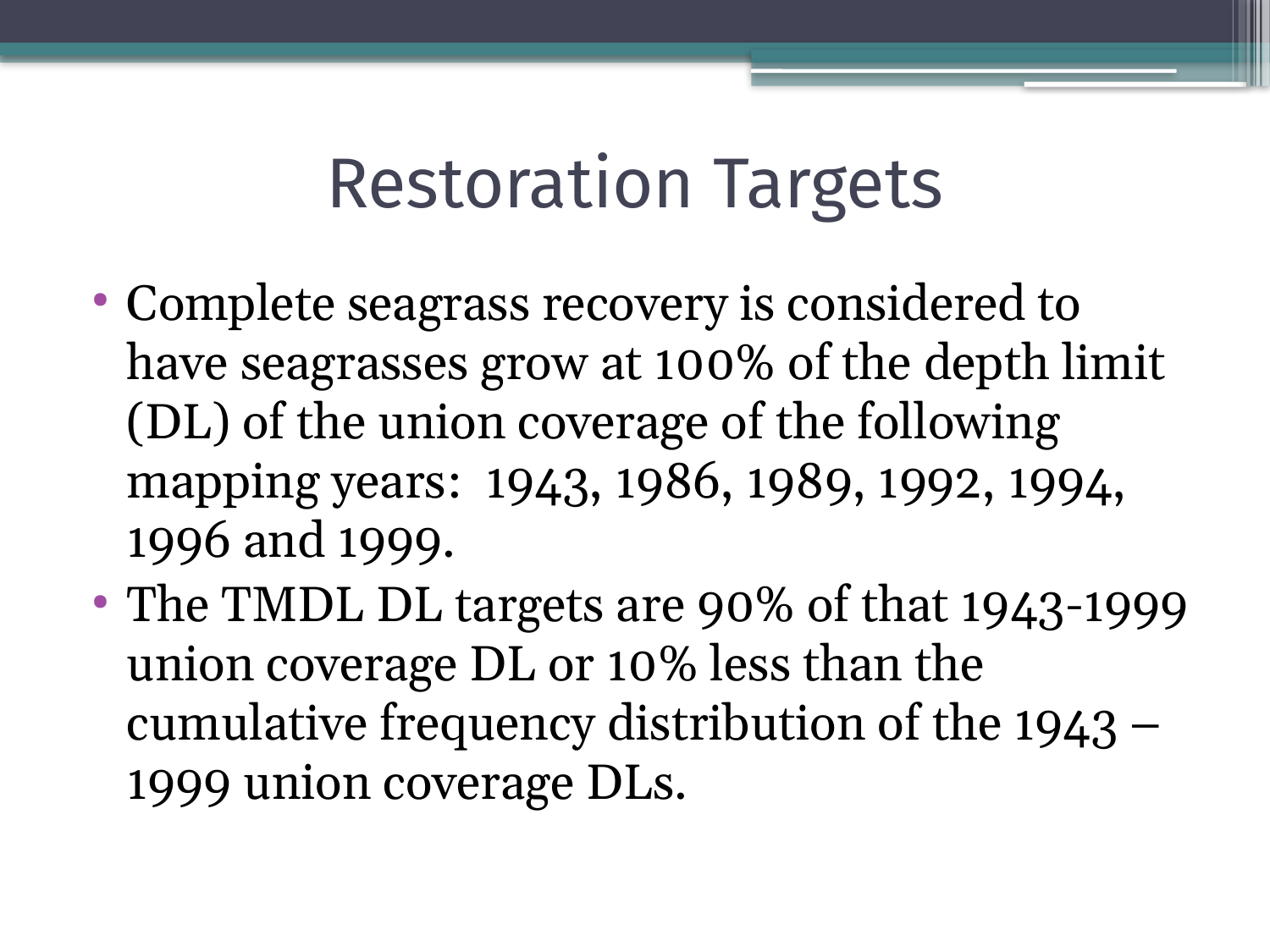

# Restoration Targets
Complete seagrass recovery is considered to have seagrasses grow at 100% of the depth limit (DL) of the union coverage of the following mapping years:  1943, 1986, 1989, 1992, 1994, 1996 and 1999.
The TMDL DL targets are 90% of that 1943-1999 union coverage DL or 10% less than the cumulative frequency distribution of the 1943 – 1999 union coverage DLs.